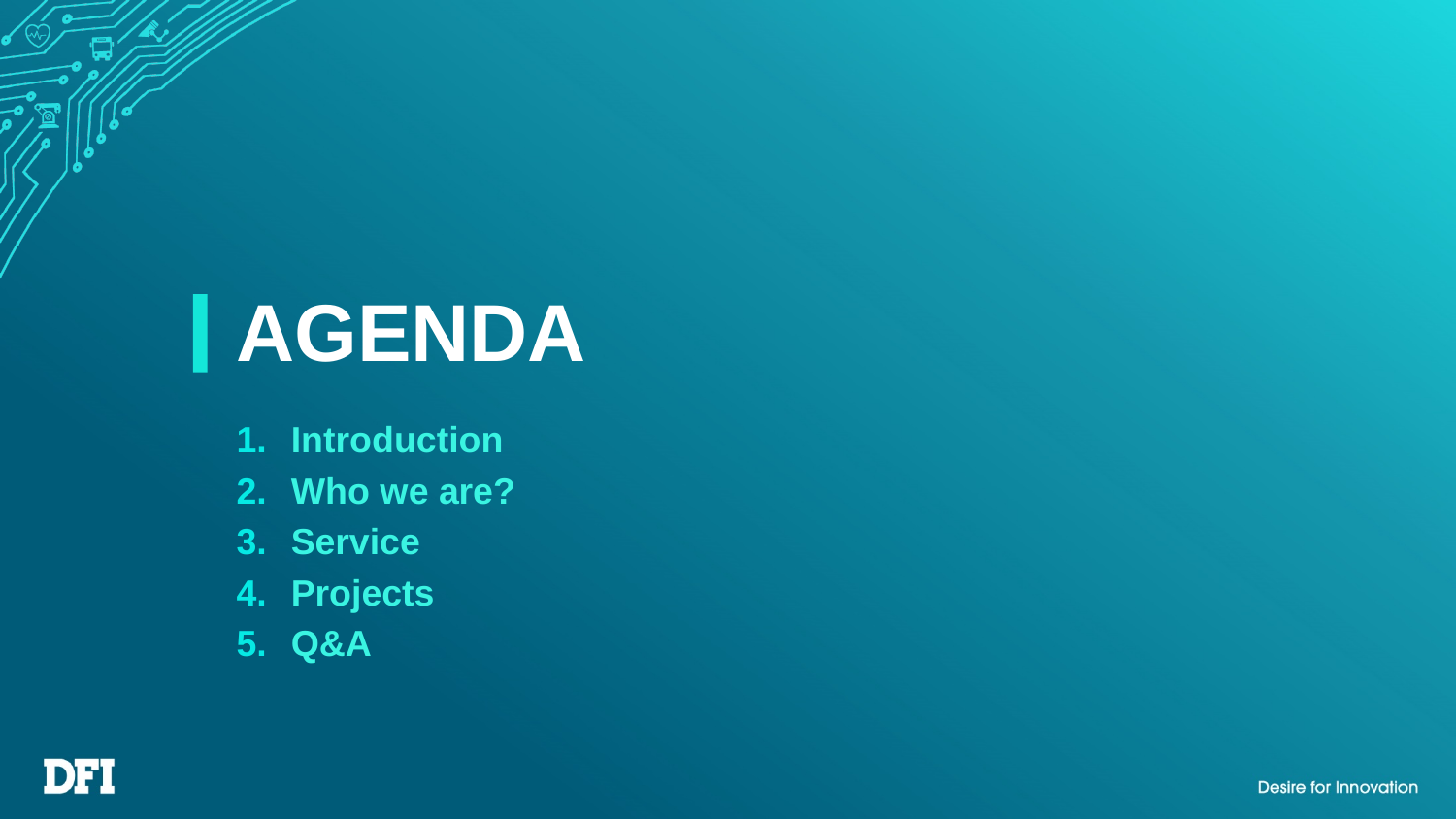

# AGENDA

Introduction
Who we are?
Service
Projects
Q&A